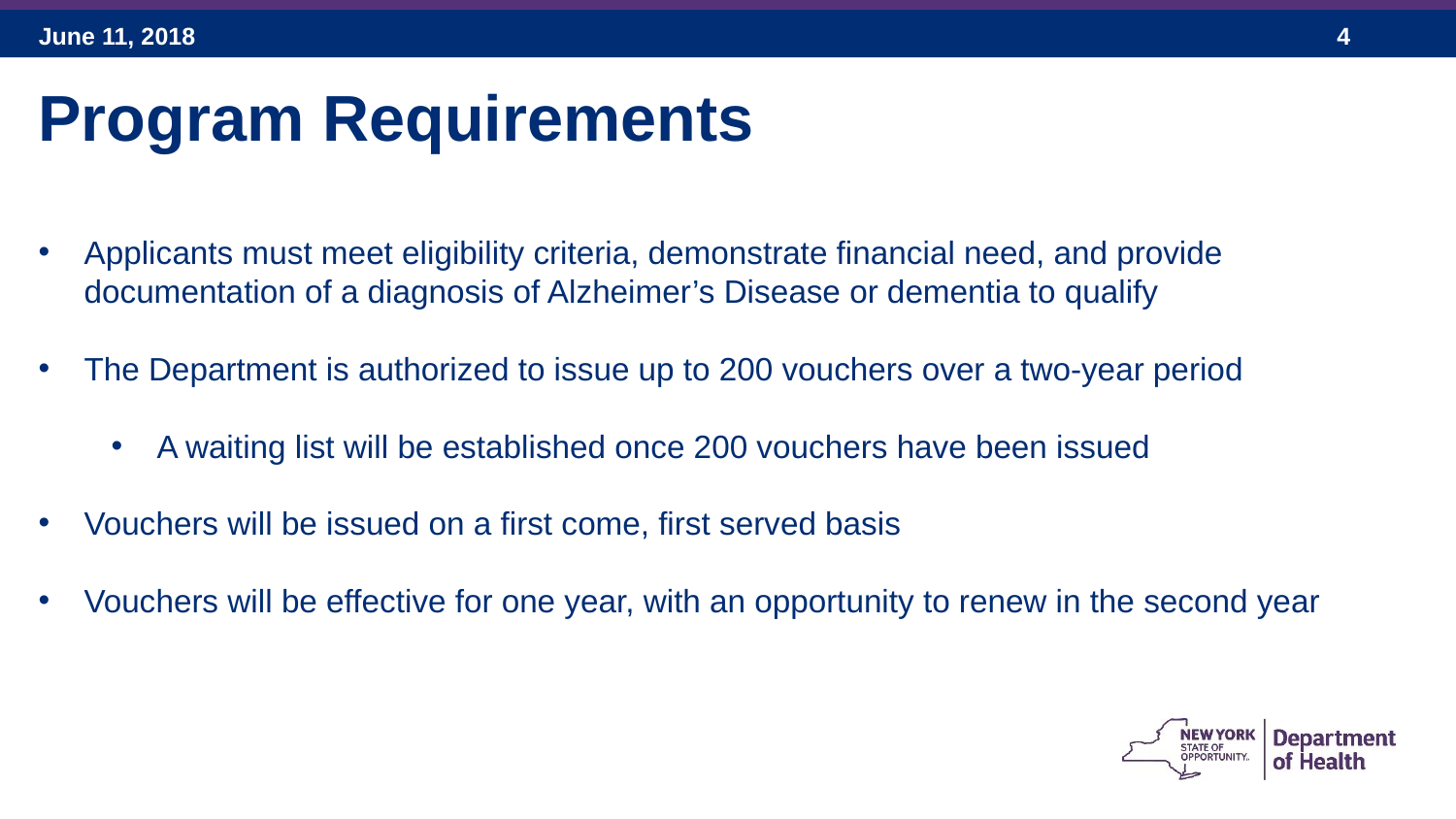

Program Requirements

Applicants must meet eligibility criteria, demonstrate financial need, and provide documentation of a diagnosis of Alzheimer’s Disease or dementia to qualify

The Department is authorized to issue up to 200 vouchers over a two-year period

A waiting list will be established once 200 vouchers have been issued

Vouchers will be issued on a first come, first served basis

Vouchers will be effective for one year, with an opportunity to renew in the second year